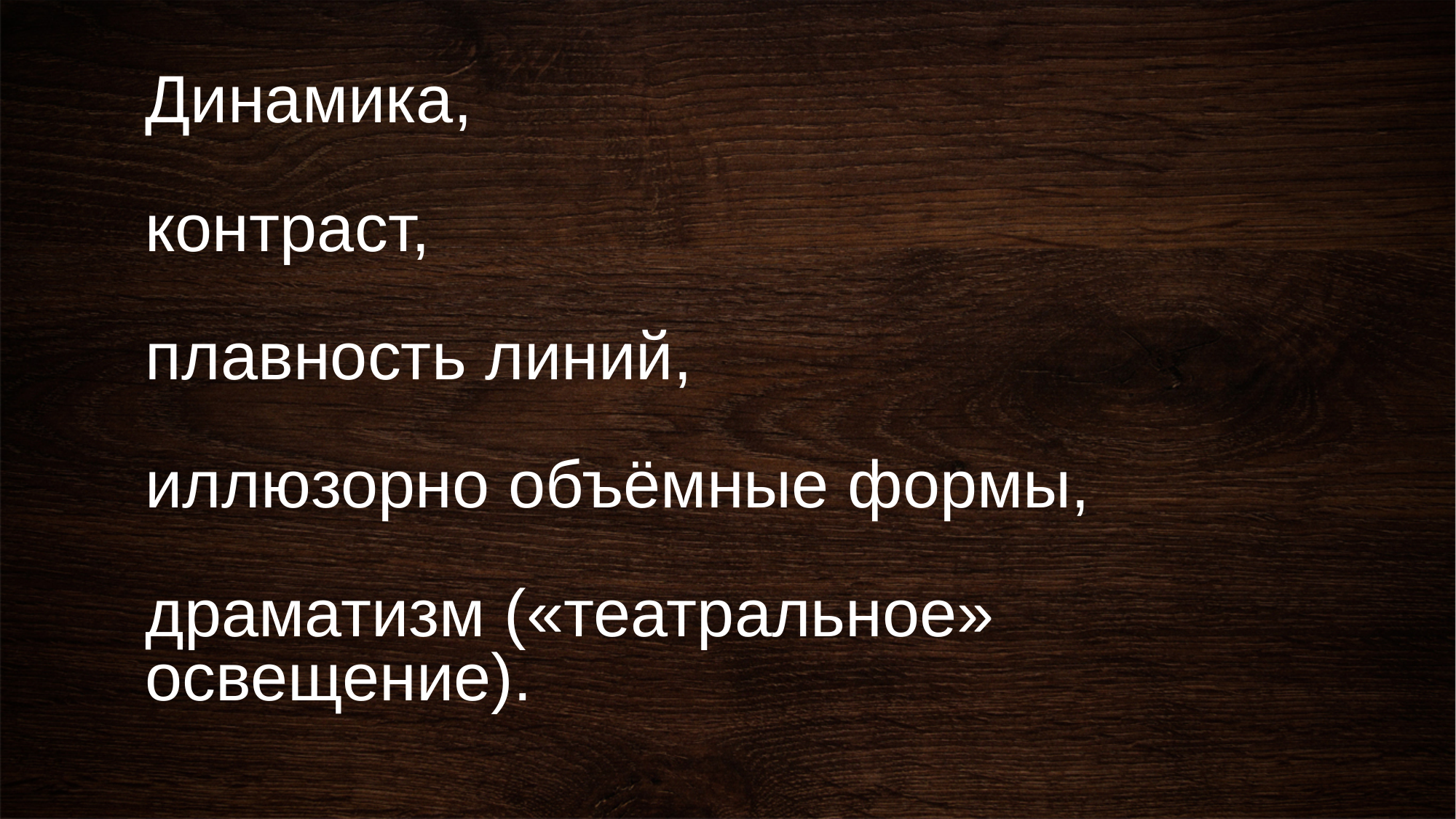

# Динамика, контраст, плавность линий, иллюзорно объёмные формы, драматизм («театральное» освещение).